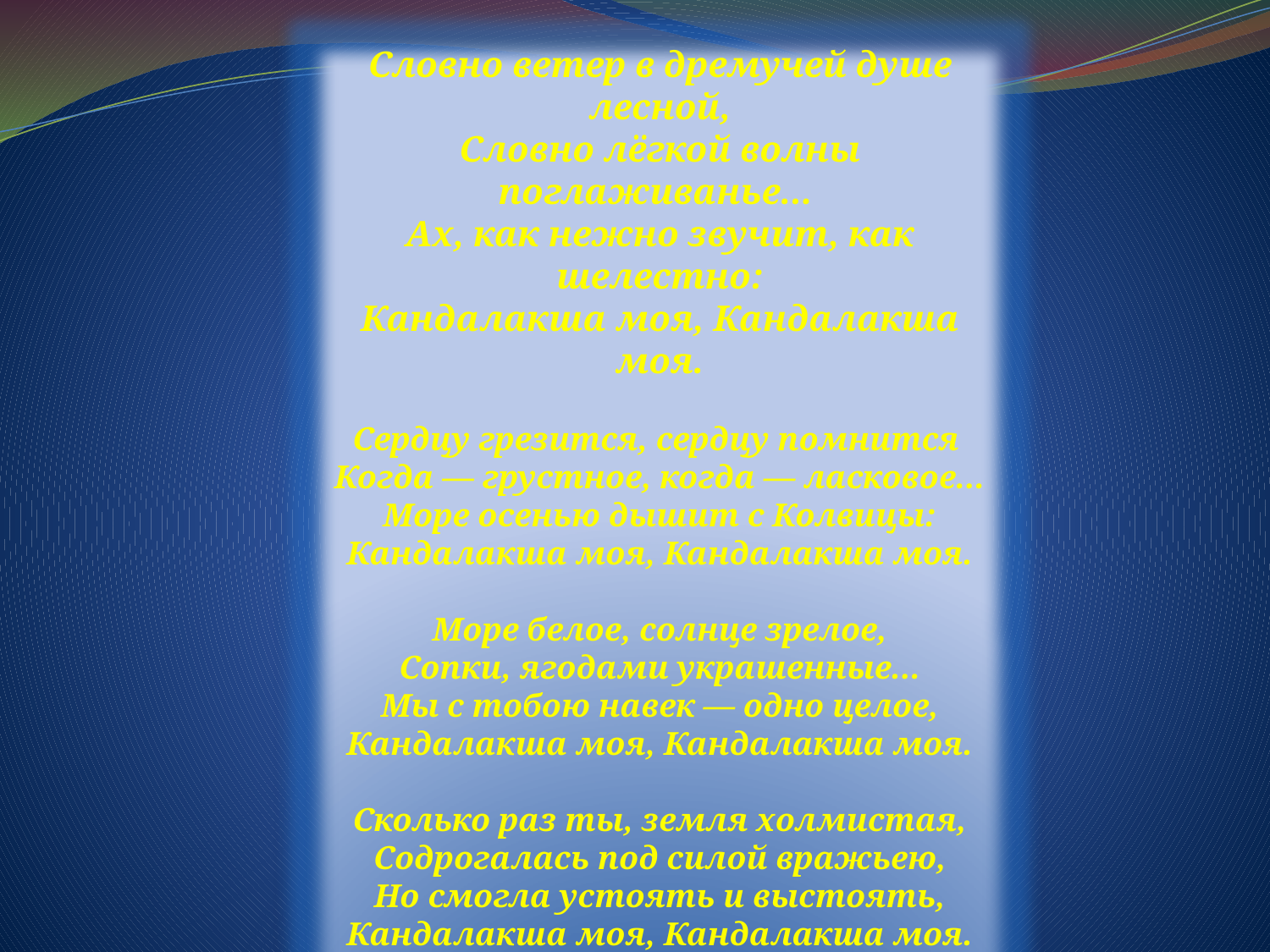

.
Словно ветер в дремучей душе лесной,
Словно лёгкой волны поглаживанье...
Ах, как нежно звучит, как шелестно:
Кандалакша моя, Кандалакша моя.

Сердцу грезится, сердцу помнится
Когда — грустное, когда — ласковое...
Море осенью дышит с Колвицы:
Кандалакша моя, Кандалакша моя.

Море белое, солнце зрелое,
Сопки, ягодами украшенные...
Мы с тобою навек — одно целое,
Кандалакша моя, Кандалакша моя.
Сколько раз ты, земля холмистая,
Содрогалась под силой вражьею,
Но смогла устоять и выстоять,
Кандалакша моя, Кандалакша моя.

       Николай Колычев